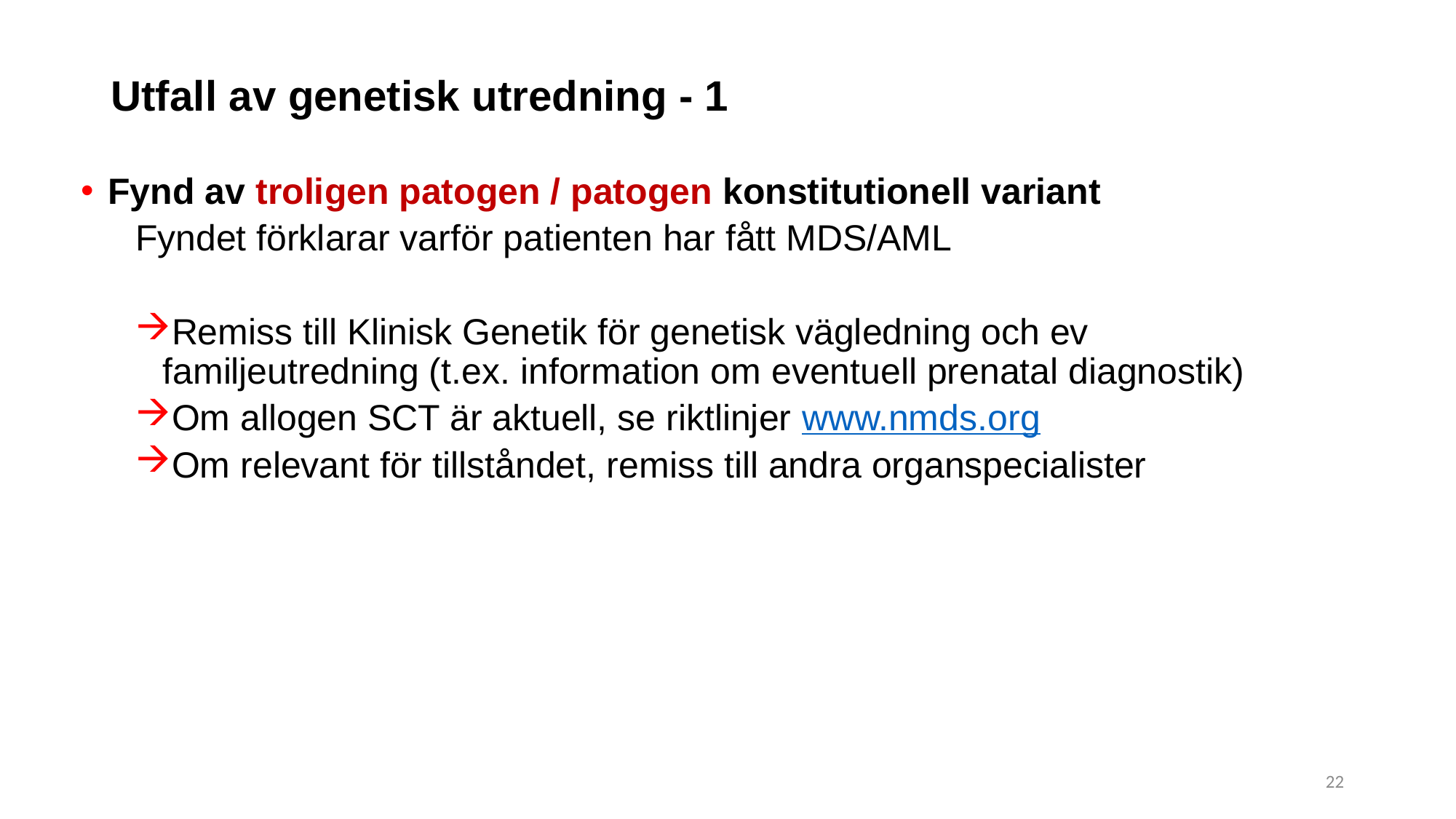

# Utfall av genetisk utredning - 1
Fynd av troligen patogen / patogen konstitutionell variant
Fyndet förklarar varför patienten har fått MDS/AML

Remiss till Klinisk Genetik för genetisk vägledning och ev familjeutredning (t.ex. information om eventuell prenatal diagnostik)
Om allogen SCT är aktuell, se riktlinjer www.nmds.org
Om relevant för tillståndet, remiss till andra organspecialister
22